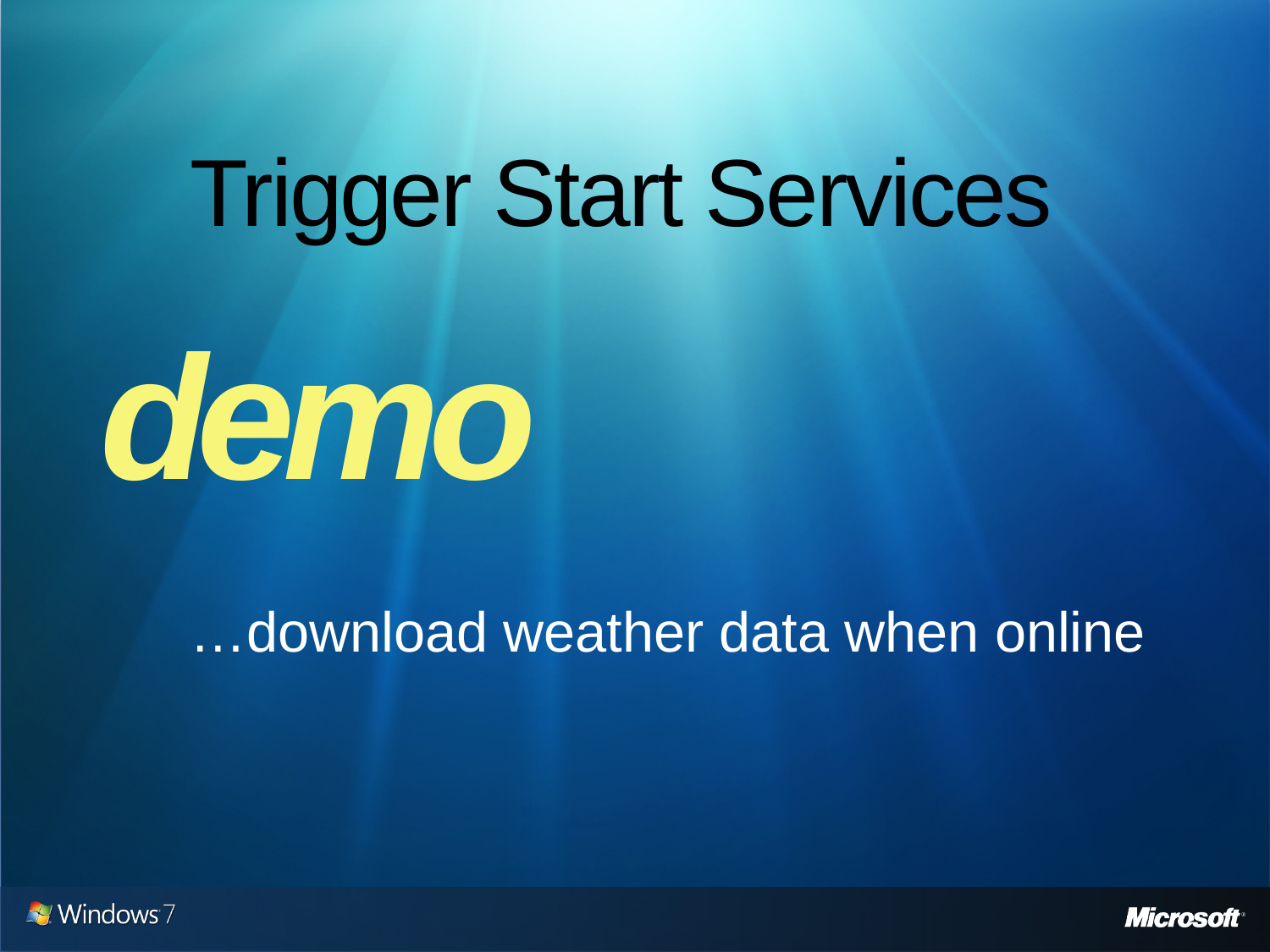

# Trigger Start Services
demo
…download weather data when online